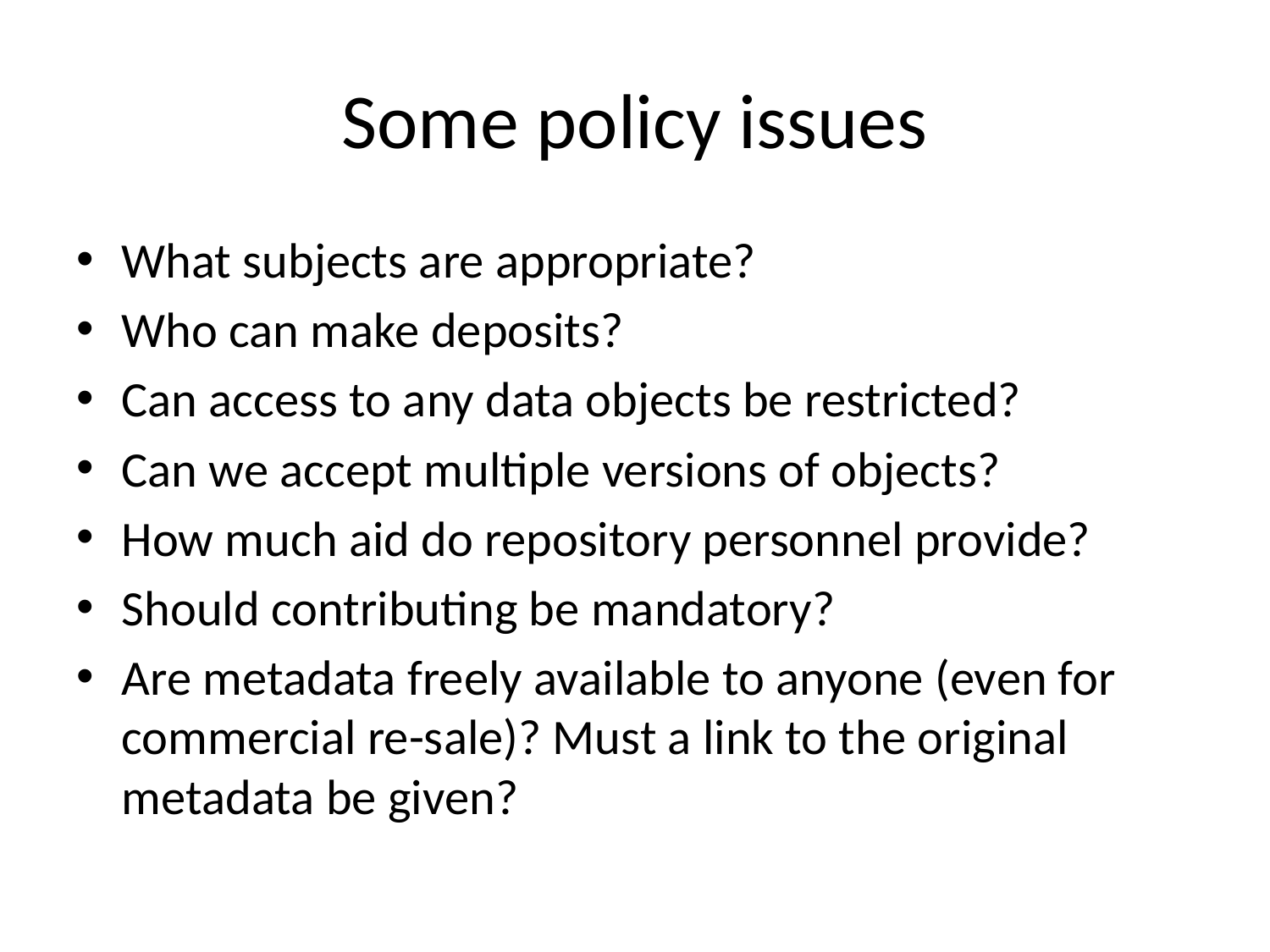

# Some policy issues
What subjects are appropriate?
Who can make deposits?
Can access to any data objects be restricted?
Can we accept multiple versions of objects?
How much aid do repository personnel provide?
Should contributing be mandatory?
Are metadata freely available to anyone (even for commercial re-sale)? Must a link to the original metadata be given?